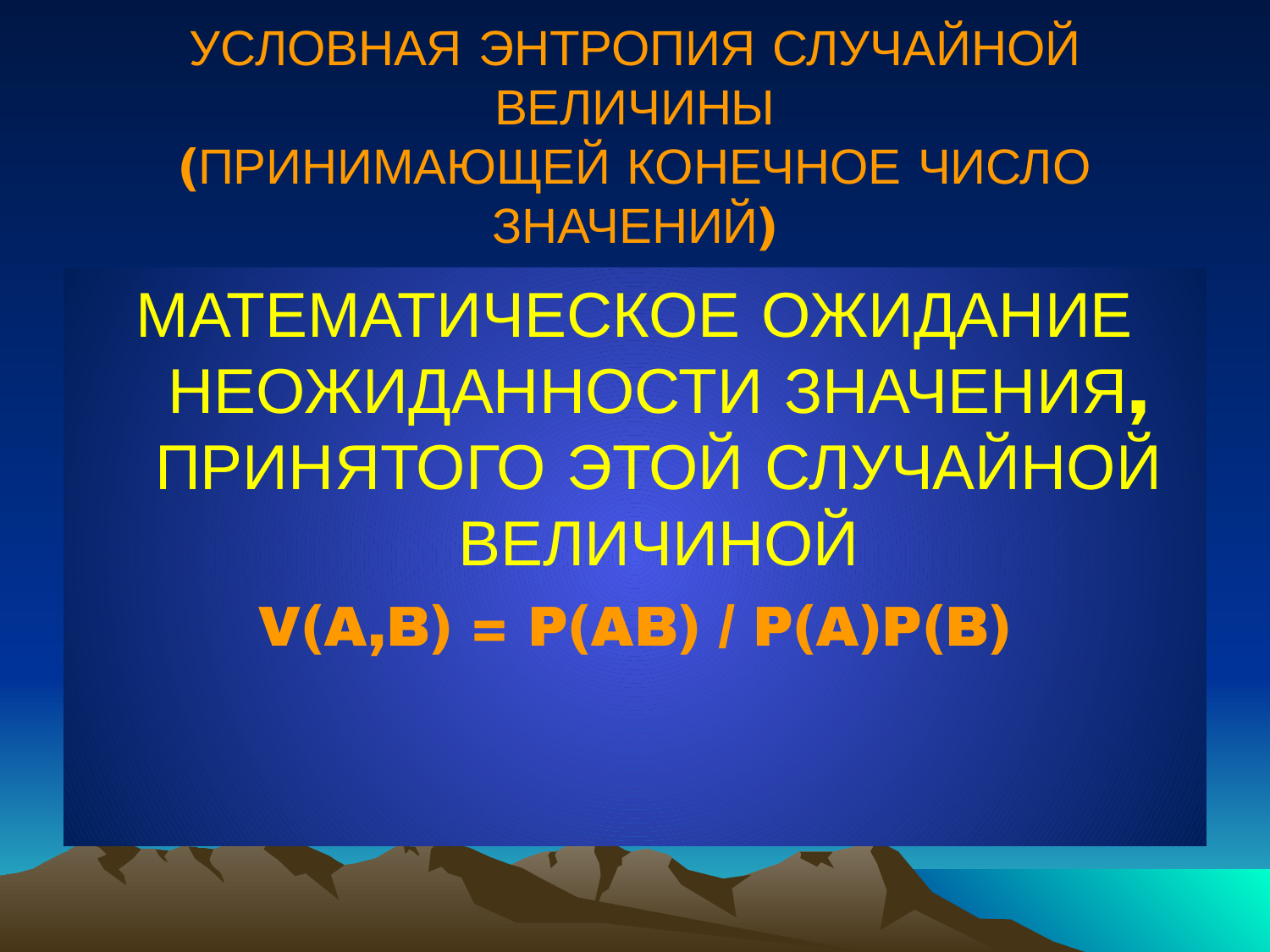

# УСЛОВНАЯ ЭНТРОПИЯ СЛУЧАЙНОЙ ВЕЛИЧИНЫ (ПРИНИМАЮЩЕЙ КОНЕЧНОЕ ЧИСЛО ЗНАЧЕНИЙ)
МАТЕМАТИЧЕСКОЕ ОЖИДАНИЕ НЕОЖИДАННОСТИ ЗНАЧЕНИЯ, ПРИНЯТОГО ЭТОЙ СЛУЧАЙНОЙ ВЕЛИЧИНОЙ
V(A,B) = P(AB) / P(A)P(B)